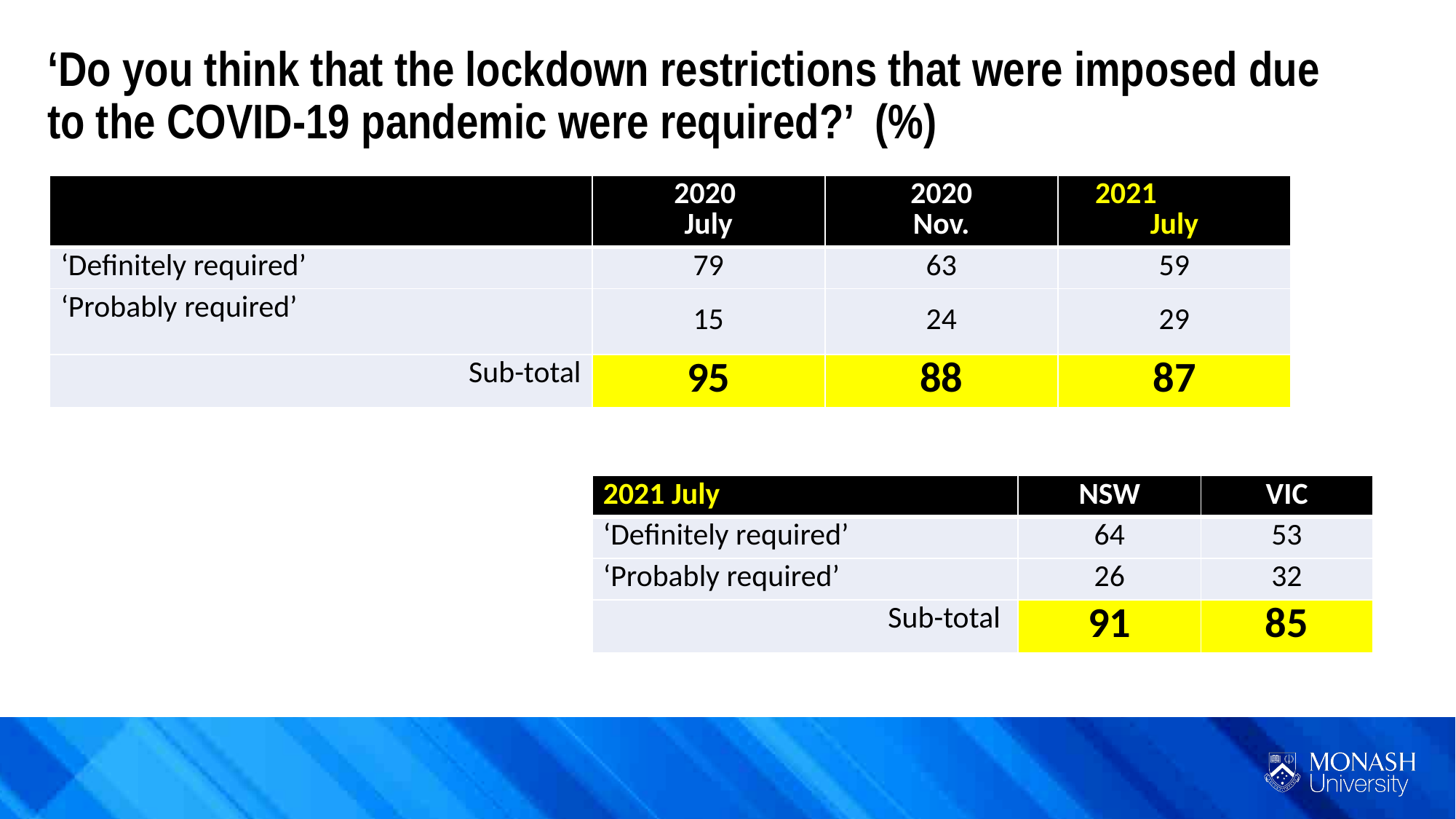

‘Do you think that the lockdown restrictions that were imposed due to the COVID-19 pandemic were required?’  (%)
|  | 2020 July | 2020 Nov. | 2021 July |
| --- | --- | --- | --- |
| ‘Definitely required’ | 79 | 63 | 59 |
| ‘Probably required’ | 15 | 24 | 29 |
| Sub-total | 95 | 88 | 87 |
| 2021 July | NSW | VIC |
| --- | --- | --- |
| ‘Definitely required’ | 64 | 53 |
| ‘Probably required’ | 26 | 32 |
| Sub-total | 91 | 85 |